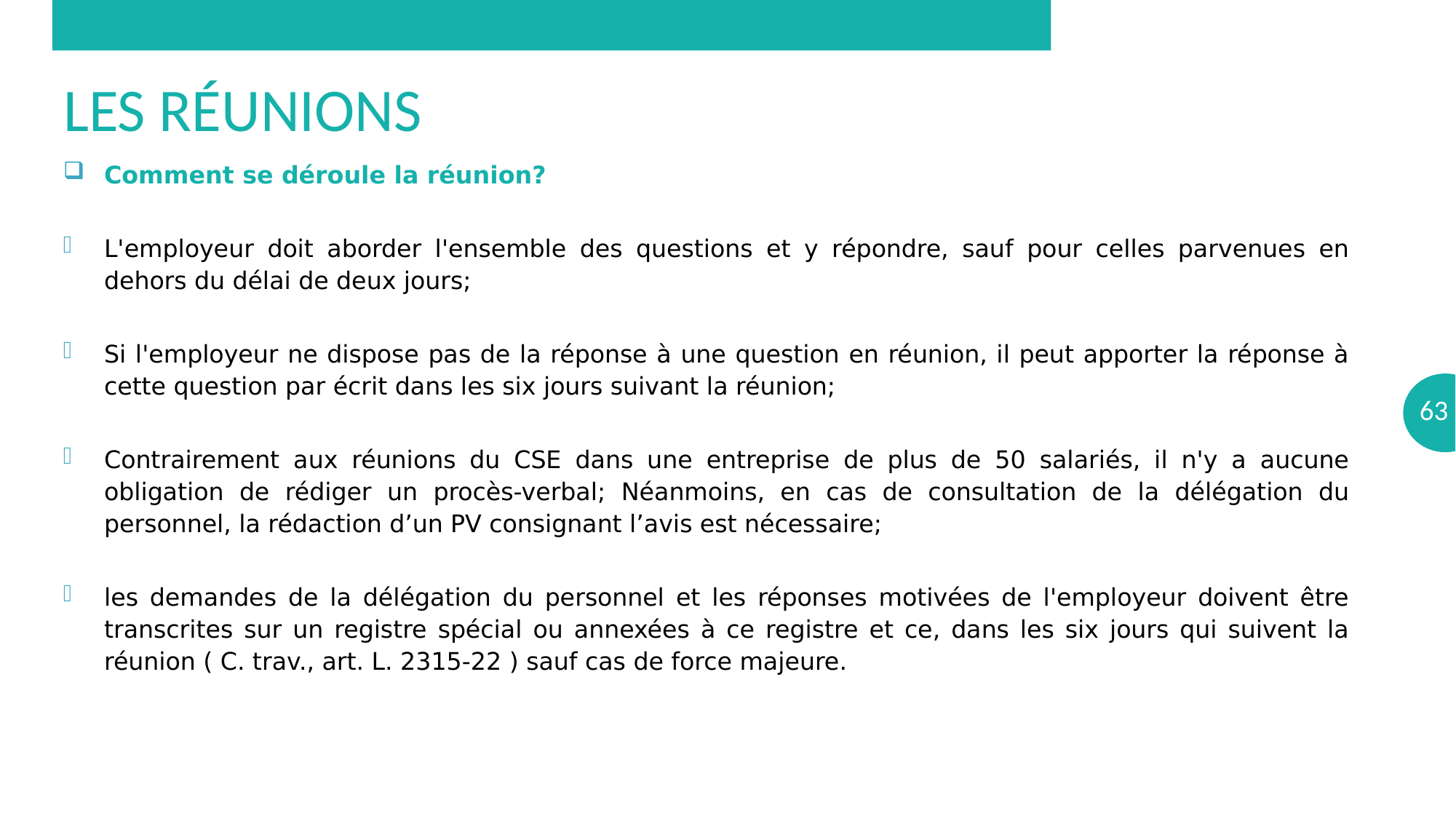

# Les réunions
Comment se déroule la réunion?

L'employeur doit aborder l'ensemble des questions et y répondre, sauf pour celles parvenues en dehors du délai de deux jours;

Si l'employeur ne dispose pas de la réponse à une question en réunion, il peut apporter la réponse à cette question par écrit dans les six jours suivant la réunion;

Contrairement aux réunions du CSE dans une entreprise de plus de 50 salariés, il n'y a aucune obligation de rédiger un procès-verbal; Néanmoins, en cas de consultation de la délégation du personnel, la rédaction d’un PV consignant l’avis est nécessaire;

les demandes de la délégation du personnel et les réponses motivées de l'employeur doivent être transcrites sur un registre spécial ou annexées à ce registre et ce, dans les six jours qui suivent la réunion ( C. trav., art. L. 2315-22 ) sauf cas de force majeure.